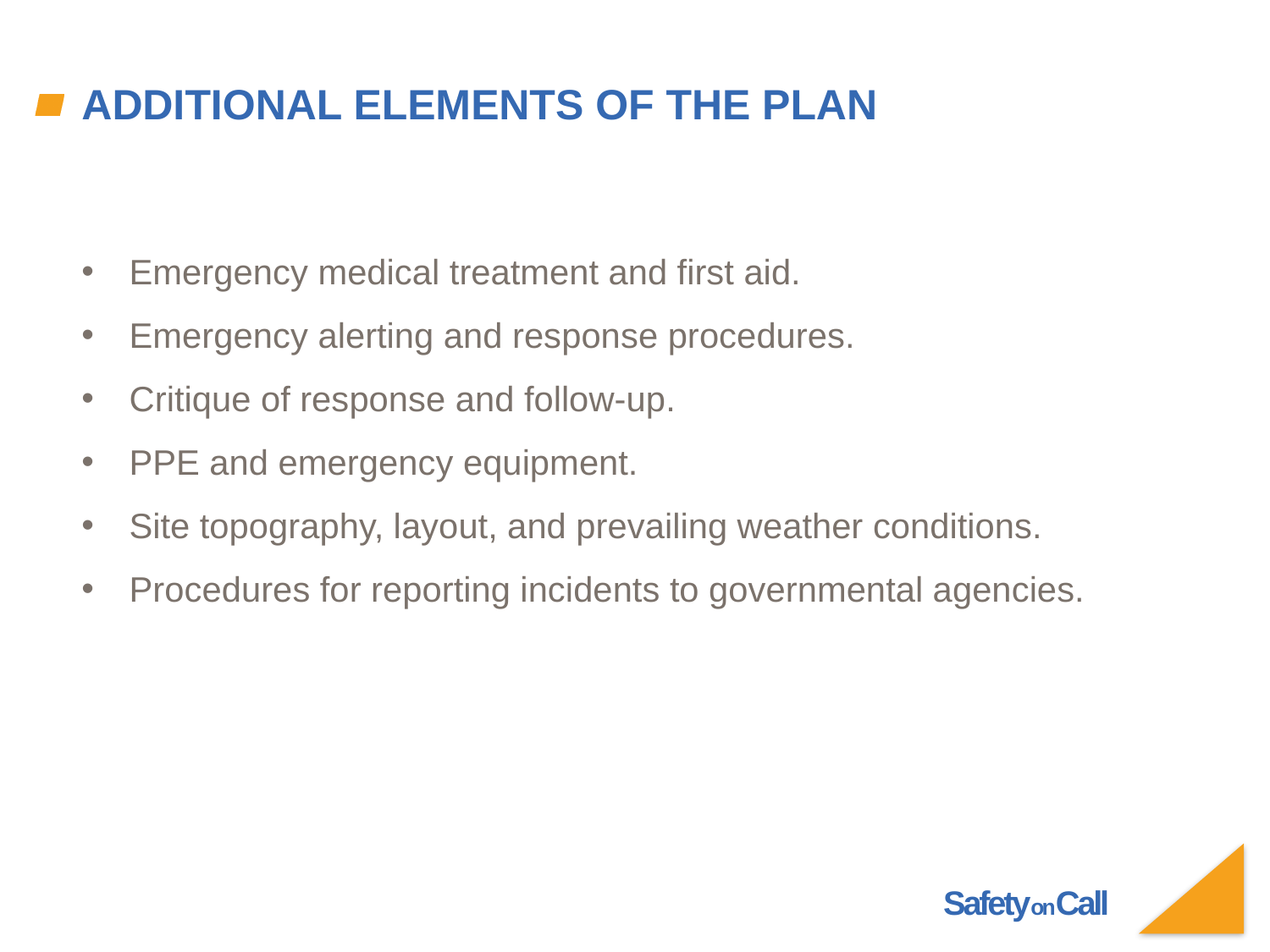

# Additional Elements Of The Plan
Emergency medical treatment and first aid.
Emergency alerting and response procedures.
Critique of response and follow-up.
PPE and emergency equipment.
Site topography, layout, and prevailing weather conditions.
Procedures for reporting incidents to governmental agencies.